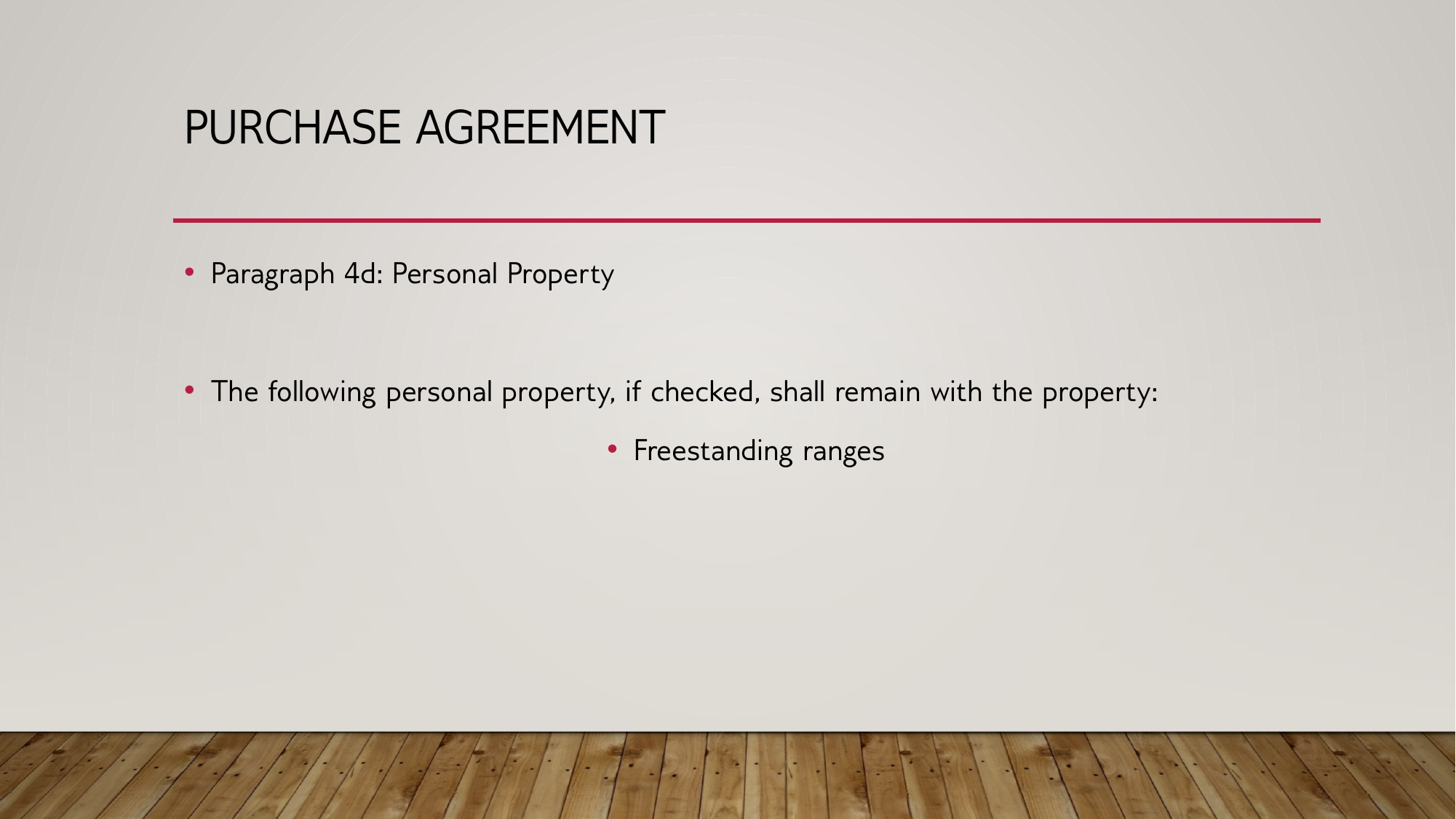

# Purchase agreement
Paragraph 4d: Personal Property

The following personal property, if checked, shall remain with the property:
Freestanding ranges